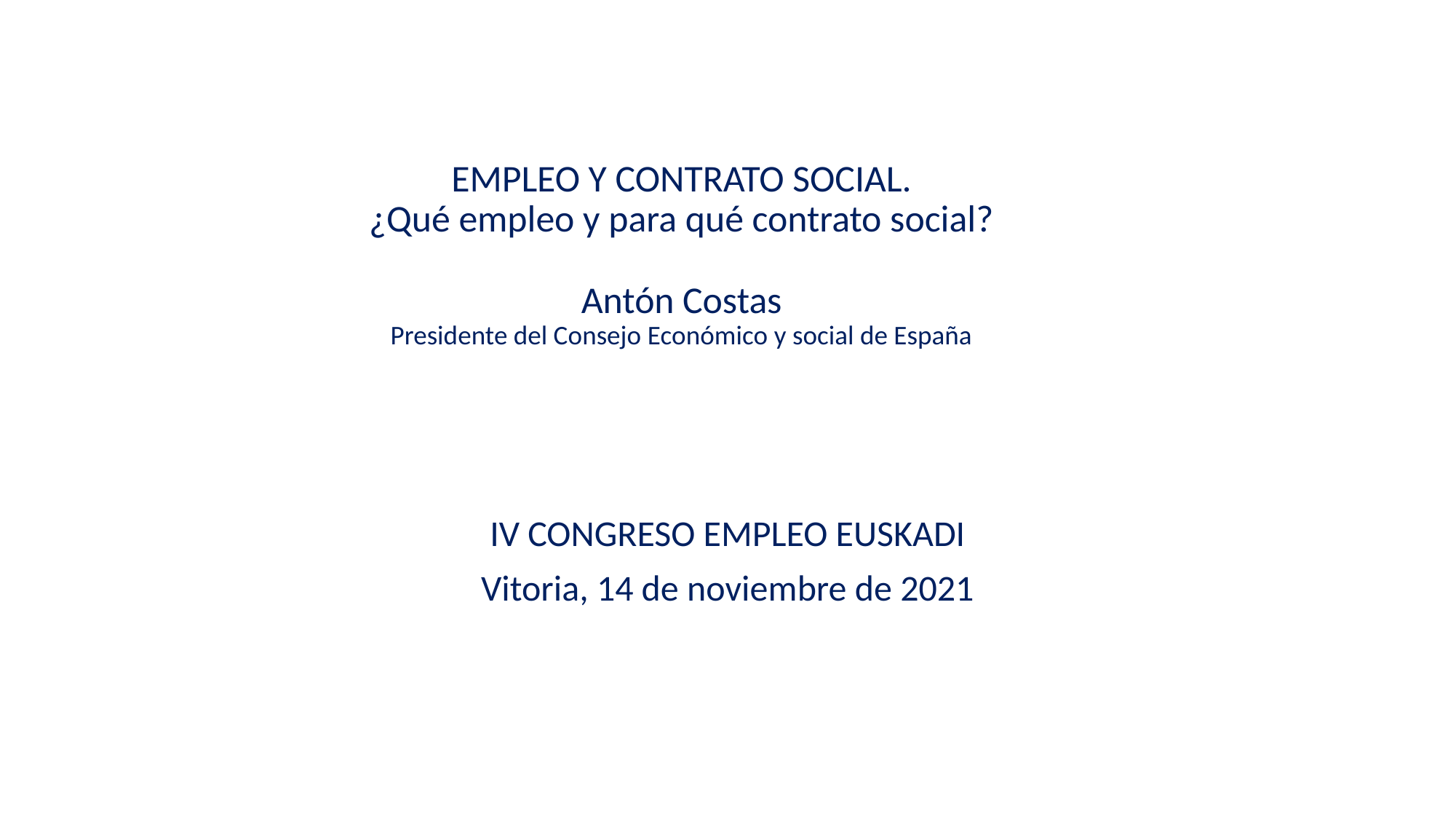

# EMPLEO Y CONTRATO SOCIAL. ¿Qué empleo y para qué contrato social? Antón Costas Presidente del Consejo Económico y social de España
IV CONGRESO EMPLEO EUSKADI
Vitoria, 14 de noviembre de 2021